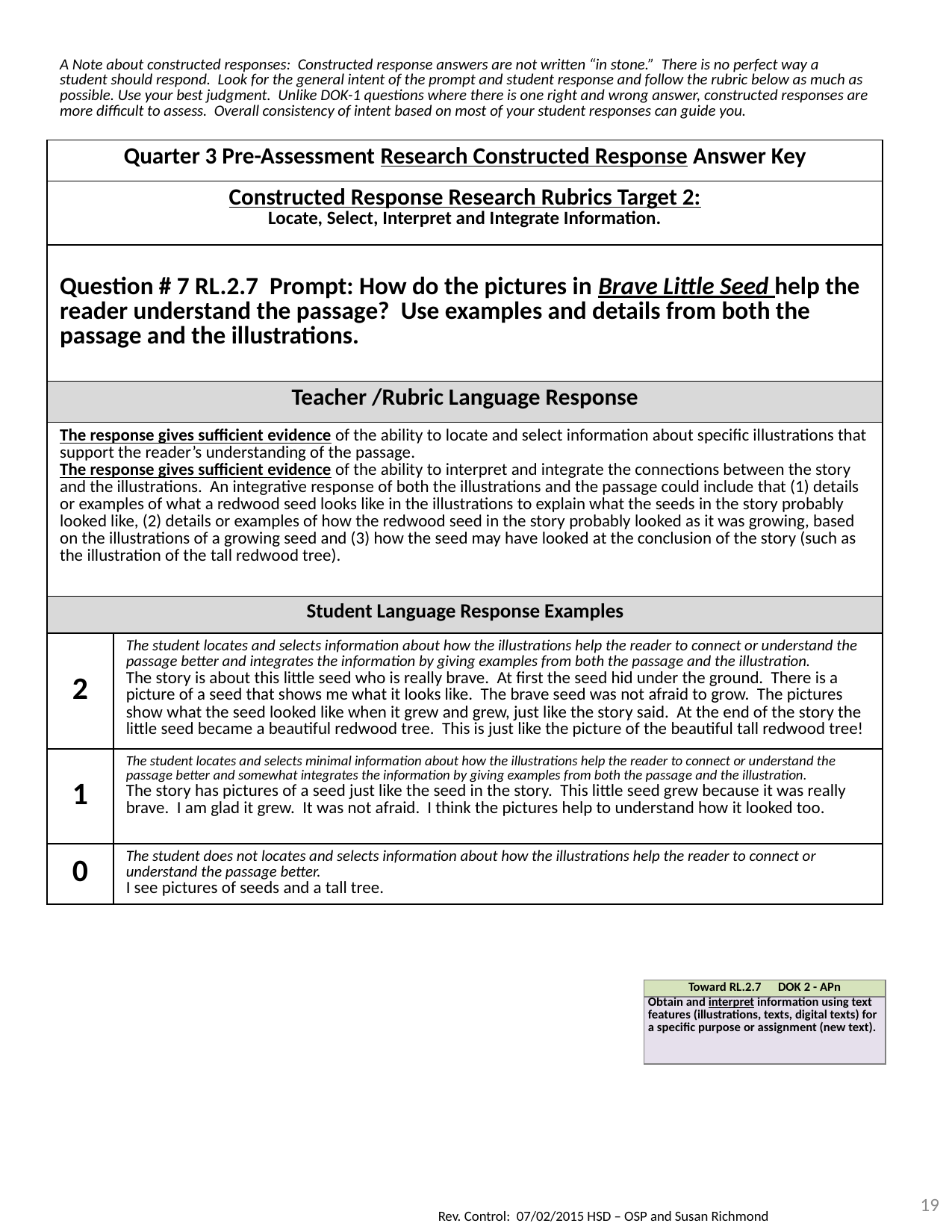

| A Note about constructed responses: Constructed response answers are not written “in stone.” There is no perfect way a student should respond. Look for the general intent of the prompt and student response and follow the rubric below as much as possible. Use your best judgment. Unlike DOK-1 questions where there is one right and wrong answer, constructed responses are more difficult to assess. Overall consistency of intent based on most of your student responses can guide you. |  |
| --- | --- |
| Quarter 3 Pre-Assessment Research Constructed Response Answer Key |  |
| Constructed Response Research Rubrics Target 2: Locate, Select, Interpret and Integrate Information. |  |
| Question # 7 RL.2.7 Prompt: How do the pictures in Brave Little Seed help the reader understand the passage? Use examples and details from both the passage and the illustrations. |  |
| Teacher /Rubric Language Response |  |
| The response gives sufficient evidence of the ability to locate and select information about specific illustrations that support the reader’s understanding of the passage. The response gives sufficient evidence of the ability to interpret and integrate the connections between the story and the illustrations. An integrative response of both the illustrations and the passage could include that (1) details or examples of what a redwood seed looks like in the illustrations to explain what the seeds in the story probably looked like, (2) details or examples of how the redwood seed in the story probably looked as it was growing, based on the illustrations of a growing seed and (3) how the seed may have looked at the conclusion of the story (such as the illustration of the tall redwood tree). |  |
| Student Language Response Examples |  |
| 2 | The student locates and selects information about how the illustrations help the reader to connect or understand the passage better and integrates the information by giving examples from both the passage and the illustration. The story is about this little seed who is really brave. At first the seed hid under the ground. There is a picture of a seed that shows me what it looks like. The brave seed was not afraid to grow. The pictures show what the seed looked like when it grew and grew, just like the story said. At the end of the story the little seed became a beautiful redwood tree. This is just like the picture of the beautiful tall redwood tree! |
| 1 | The student locates and selects minimal information about how the illustrations help the reader to connect or understand the passage better and somewhat integrates the information by giving examples from both the passage and the illustration. The story has pictures of a seed just like the seed in the story. This little seed grew because it was really brave. I am glad it grew. It was not afraid. I think the pictures help to understand how it looked too. |
| 0 | The student does not locates and selects information about how the illustrations help the reader to connect or understand the passage better. I see pictures of seeds and a tall tree. |
| Toward RL.2.7 DOK 2 - APn |
| --- |
| Obtain and interpret information using text features (illustrations, texts, digital texts) for a specific purpose or assignment (new text). |
19